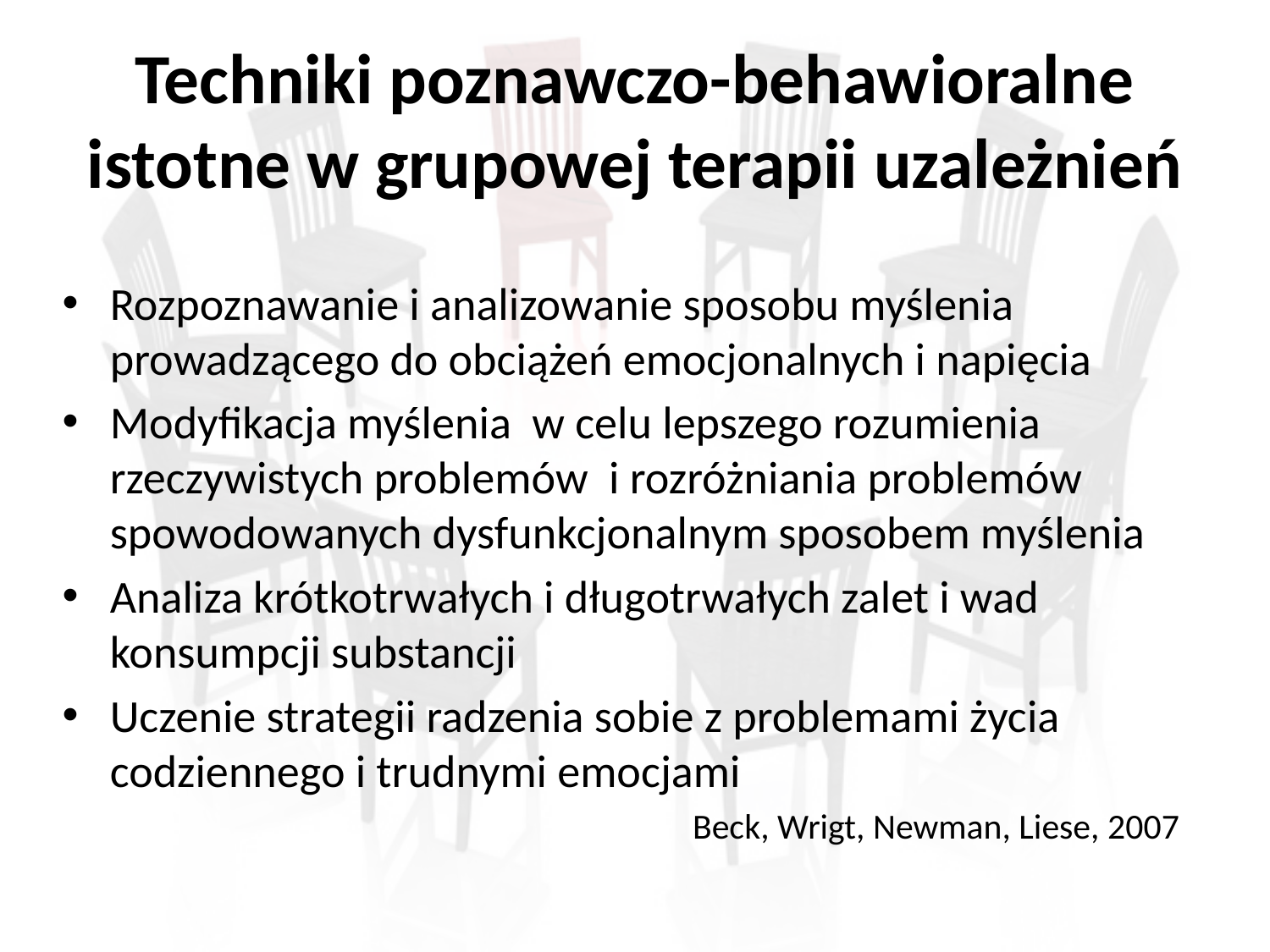

# Techniki poznawczo-behawioralne istotne w grupowej terapii uzależnień
Rozpoznawanie i analizowanie sposobu myślenia prowadzącego do obciążeń emocjonalnych i napięcia
Modyfikacja myślenia  w celu lepszego rozumienia rzeczywistych problemów  i rozróżniania problemów spowodowanych dysfunkcjonalnym sposobem myślenia
Analiza krótkotrwałych i długotrwałych zalet i wad konsumpcji substancji
Uczenie strategii radzenia sobie z problemami życia codziennego i trudnymi emocjami
Beck, Wrigt, Newman, Liese, 2007